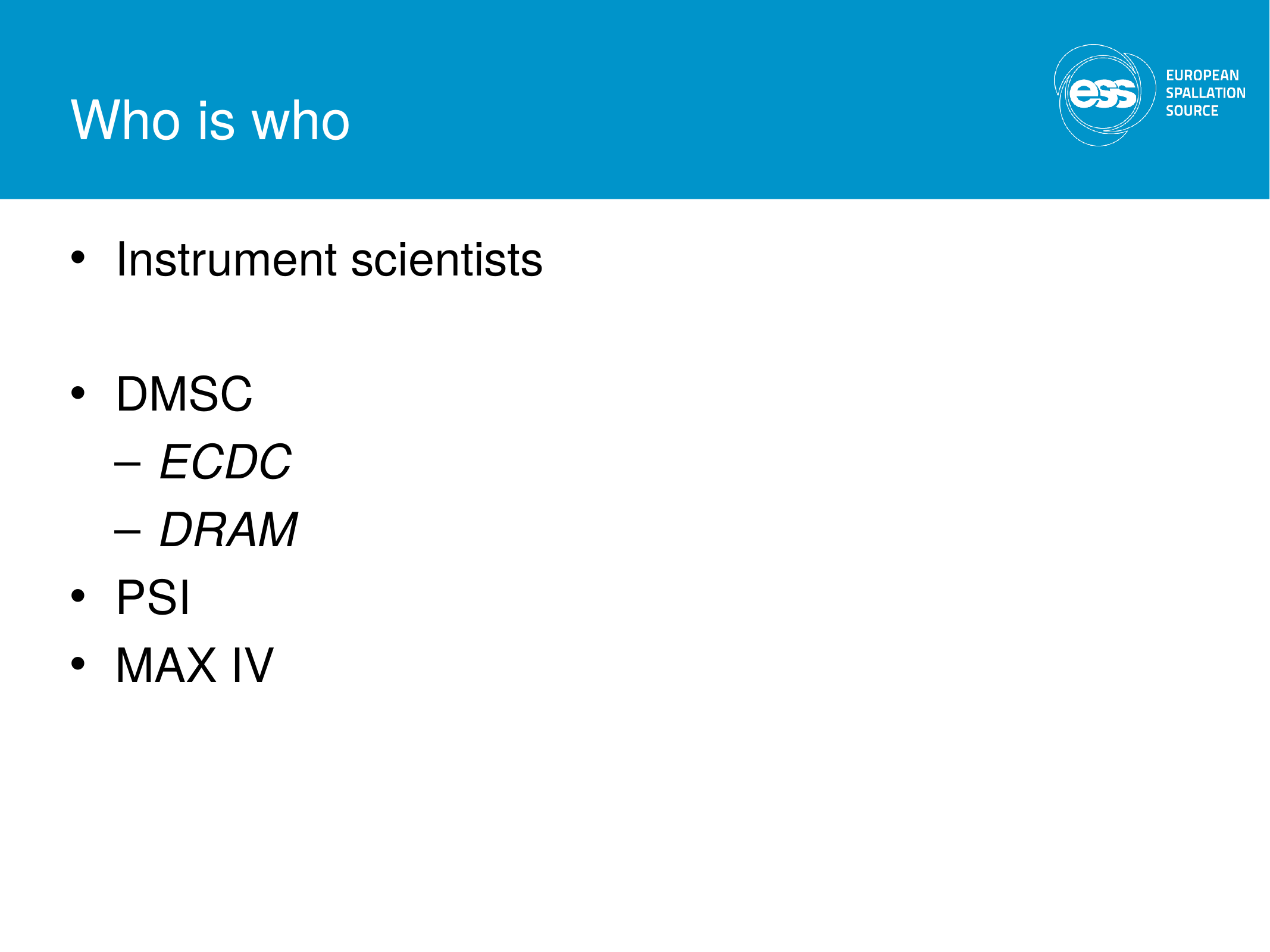

# Who is who
Instrument scientists

DMSC
ECDC
DRAM
PSI
MAX IV